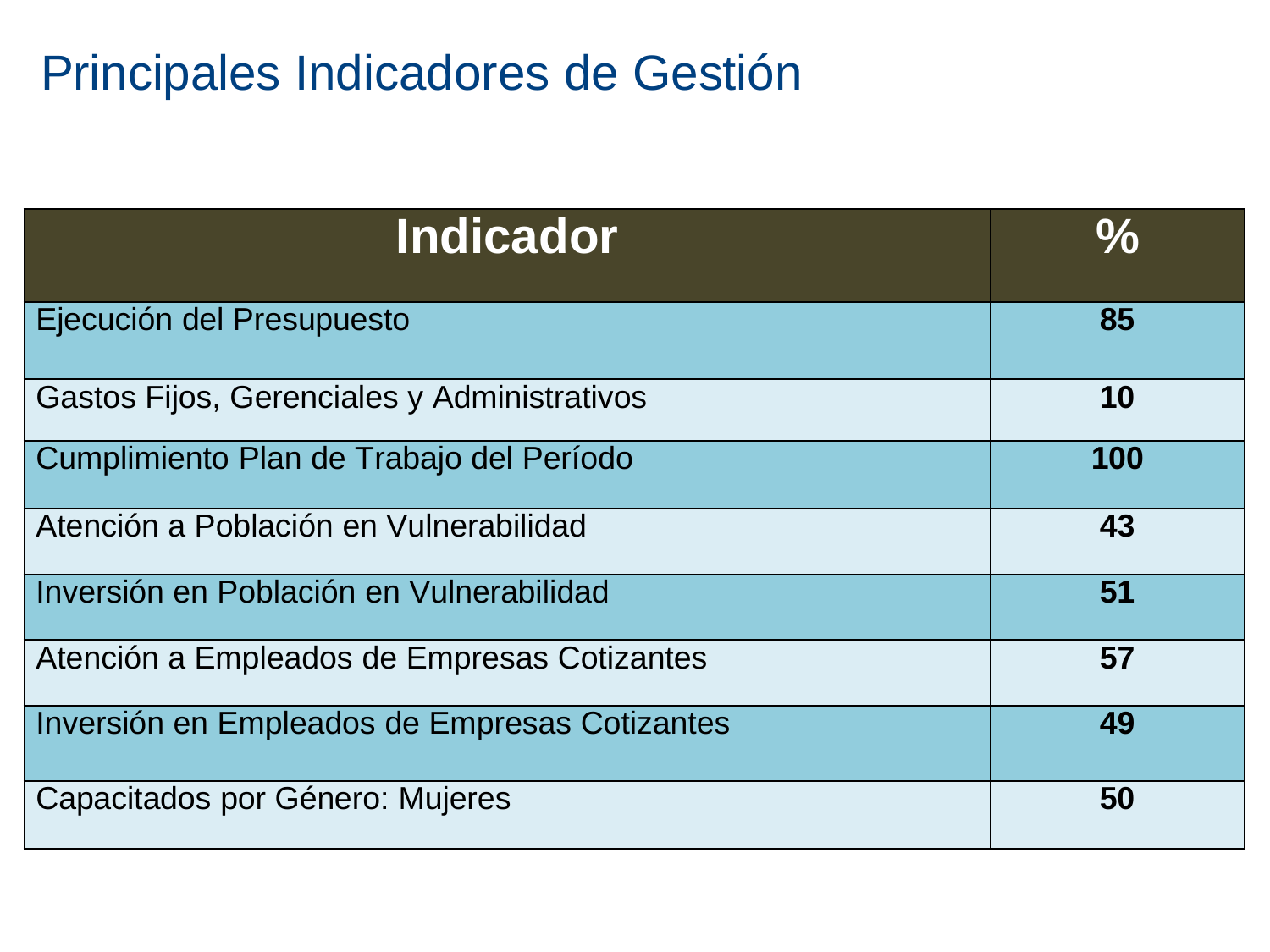

# Principales Indicadores de Gestión
| Indicador | % |
| --- | --- |
| Ejecución del Presupuesto | 85 |
| Gastos Fijos, Gerenciales y Administrativos | 10 |
| Cumplimiento Plan de Trabajo del Período | 100 |
| Atención a Población en Vulnerabilidad | 43 |
| Inversión en Población en Vulnerabilidad | 51 |
| Atención a Empleados de Empresas Cotizantes | 57 |
| Inversión en Empleados de Empresas Cotizantes | 49 |
| Capacitados por Género: Mujeres | 50 |